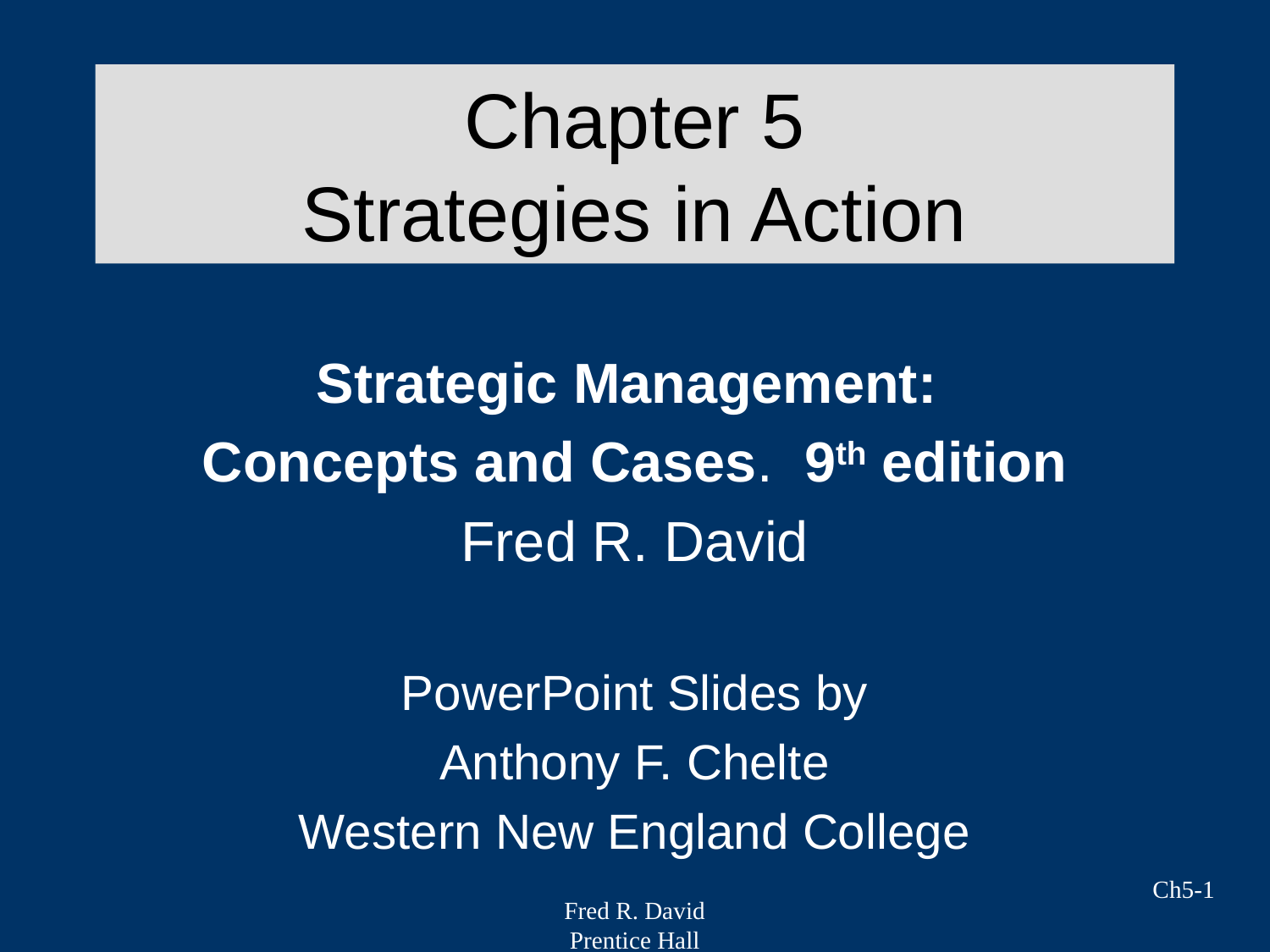

# Chapter 5 Strategies in Action
Strategic Management:
Concepts and Cases.  9th edition
Fred R. David

PowerPoint Slides by
Anthony F. Chelte
Western New England College
Ch5-1
Fred R. David
Prentice Hall